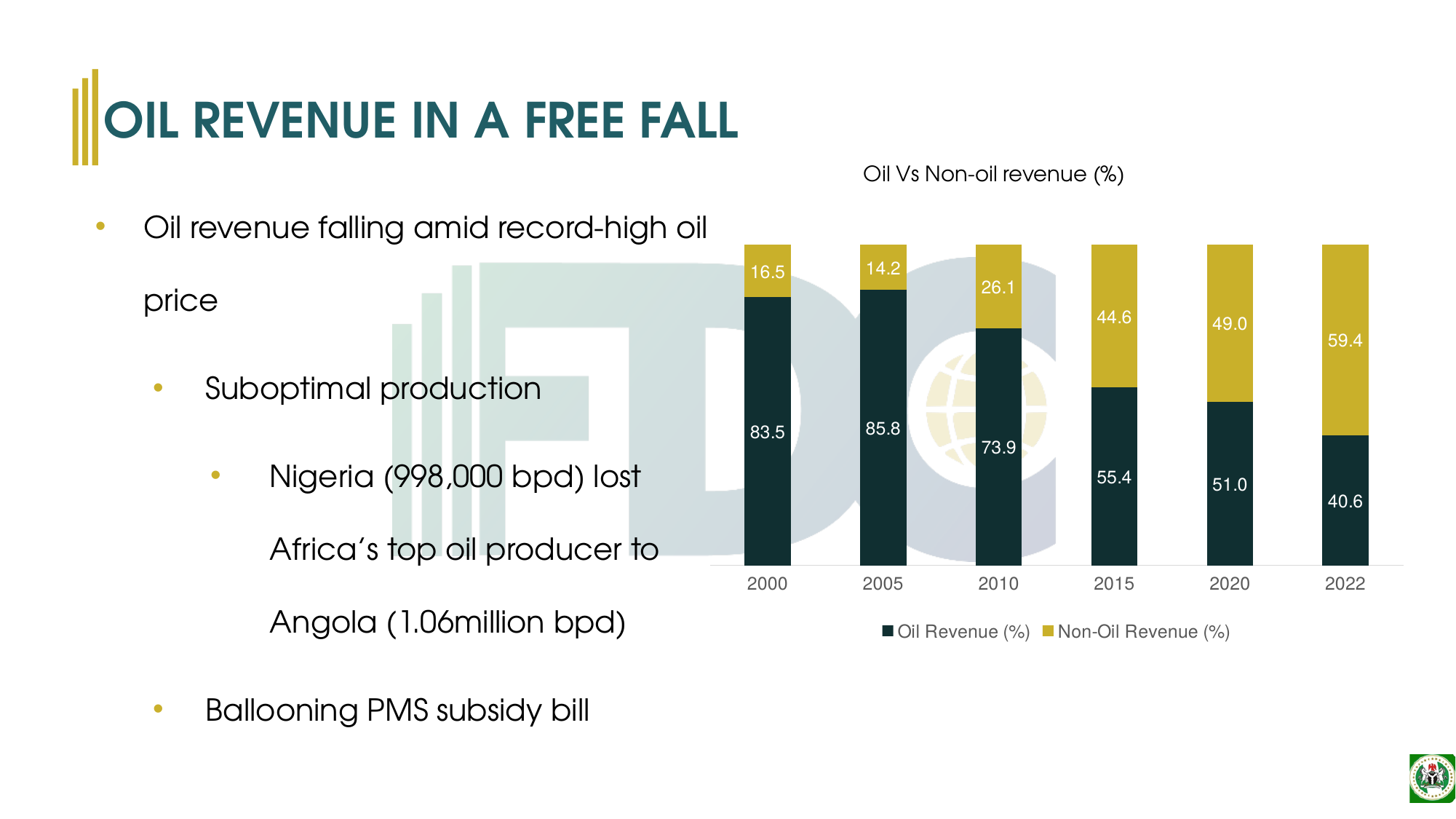

# OIL REVENUE IN A FREE FALL
Oil Vs Non-oil revenue (%)
Oil revenue falling amid record-high oil price
Suboptimal production
Nigeria (998,000 bpd) lost Africa’s top oil producer to Angola (1.06million bpd)
Ballooning PMS subsidy bill

### Chart

| Category | Oil Revenue (%) | Non-Oil Revenue (%) |
|---|---|---|
| 2000 | 83.50170240195509 | 16.49829759804491 |
| 2005 | 85.84767913474536 | 14.152320865254637 |
| 2010 | 73.8818964141398 | 26.118103585860183 |
| 2015 | 55.408247968461446 | 44.591752031538554 |
| 2020 | 51.018409111255146 | 48.981590888744854 |
| 2022 | 40.56247815449144 | 59.437521845508556 |